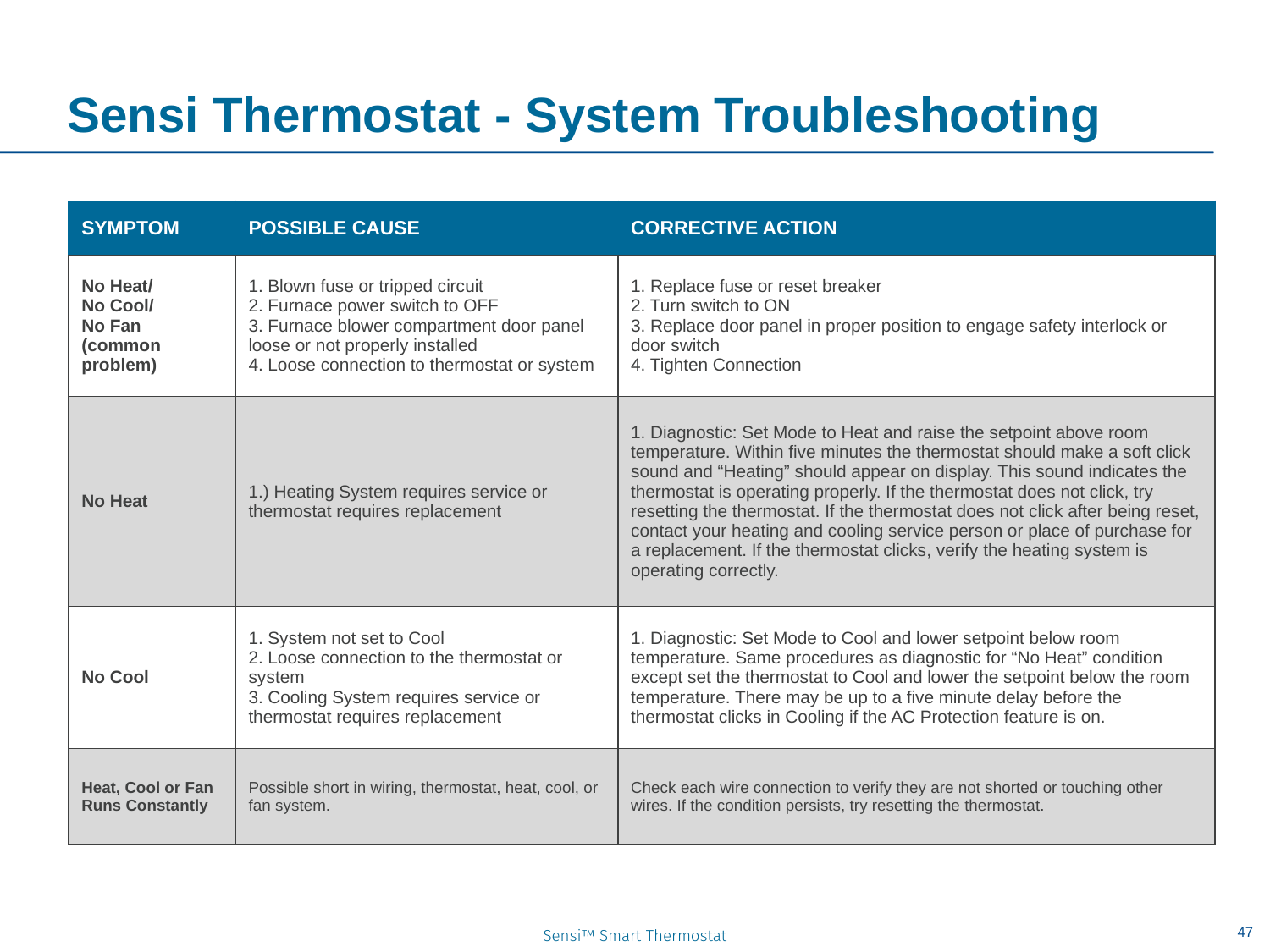

# Sensi Thermostat - System Troubleshooting
| SYMPTOM | POSSIBLE CAUSE | CORRECTIVE ACTION |
| --- | --- | --- |
| No Heat/ No Cool/ No Fan (common problem) | 1. Blown fuse or tripped circuit 2. Furnace power switch to OFF 3. Furnace blower compartment door panel loose or not properly installed 4. Loose connection to thermostat or system | 1. Replace fuse or reset breaker 2. Turn switch to ON 3. Replace door panel in proper position to engage safety interlock or door switch 4. Tighten Connection |
| No Heat | 1.) Heating System requires service or thermostat requires replacement | 1. Diagnostic: Set Mode to Heat and raise the setpoint above room temperature. Within five minutes the thermostat should make a soft click sound and “Heating” should appear on display. This sound indicates the thermostat is operating properly. If the thermostat does not click, try resetting the thermostat. If the thermostat does not click after being reset, contact your heating and cooling service person or place of purchase for a replacement. If the thermostat clicks, verify the heating system is operating correctly. |
| No Cool | 1. System not set to Cool 2. Loose connection to the thermostat or system 3. Cooling System requires service or thermostat requires replacement | 1. Diagnostic: Set Mode to Cool and lower setpoint below room temperature. Same procedures as diagnostic for “No Heat” condition except set the thermostat to Cool and lower the setpoint below the room temperature. There may be up to a five minute delay before the thermostat clicks in Cooling if the AC Protection feature is on. |
| Heat, Cool or Fan Runs Constantly | Possible short in wiring, thermostat, heat, cool, or fan system. | Check each wire connection to verify they are not shorted or touching other wires. If the condition persists, try resetting the thermostat. |